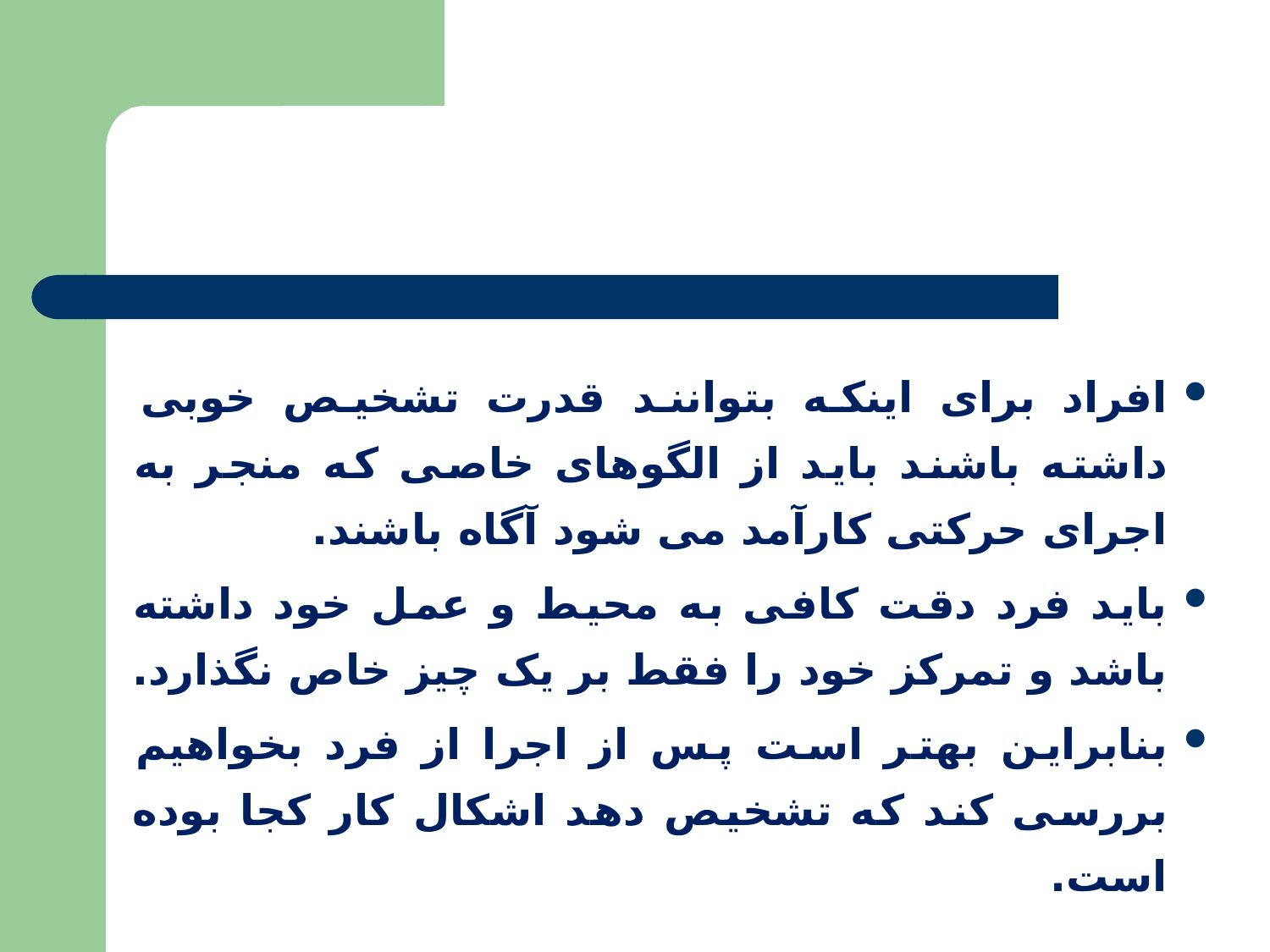

افراد برای اینکه بتوانند قدرت تشخیص خوبی داشته باشند باید از الگوهای خاصی که منجر به اجرای حرکتی کارآمد می شود آگاه باشند.
باید فرد دقت کافی به محیط و عمل خود داشته باشد و تمرکز خود را فقط بر یک چیز خاص نگذارد.
بنابراین بهتر است پس از اجرا از فرد بخواهیم بررسی کند که تشخیص دهد اشکال کار کجا بوده است.